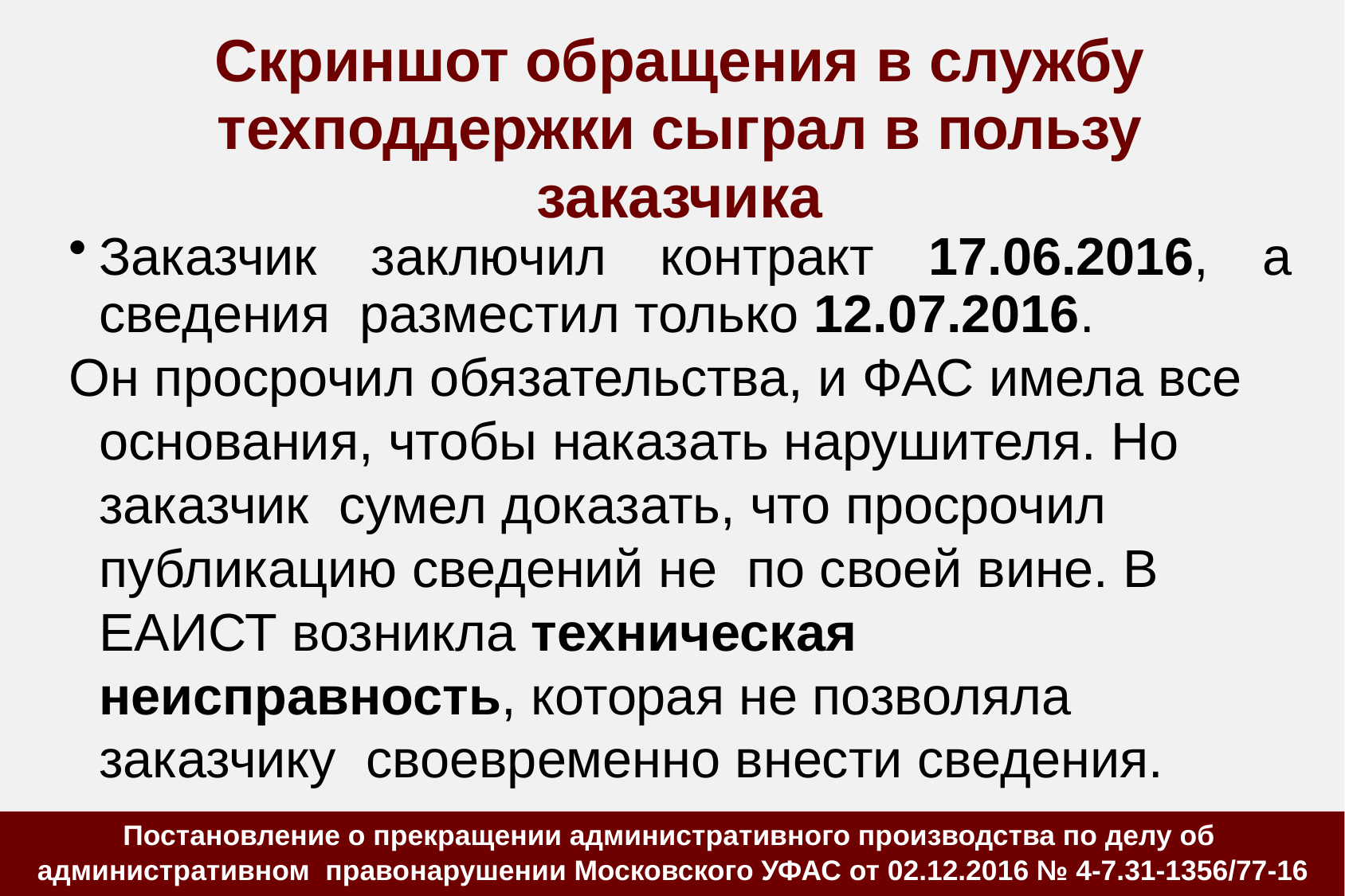

# Скриншот обращения в службу техподдержки сыграл в пользу заказчика
Заказчик заключил контракт 17.06.2016, а сведения  разместил только 12.07.2016.
Он просрочил обязательства, и ФАС имела все  основания, чтобы наказать нарушителя. Но заказчик  сумел доказать, что просрочил публикацию сведений не  по своей вине. В ЕАИСТ возникла техническая  неисправность, которая не позволяла заказчику  своевременно внести сведения.

Постановление о прекращении административного производства по делу об
административном  правонарушении Московского УФАС от 02.12.2016 № 4-7.31-1356/77-16